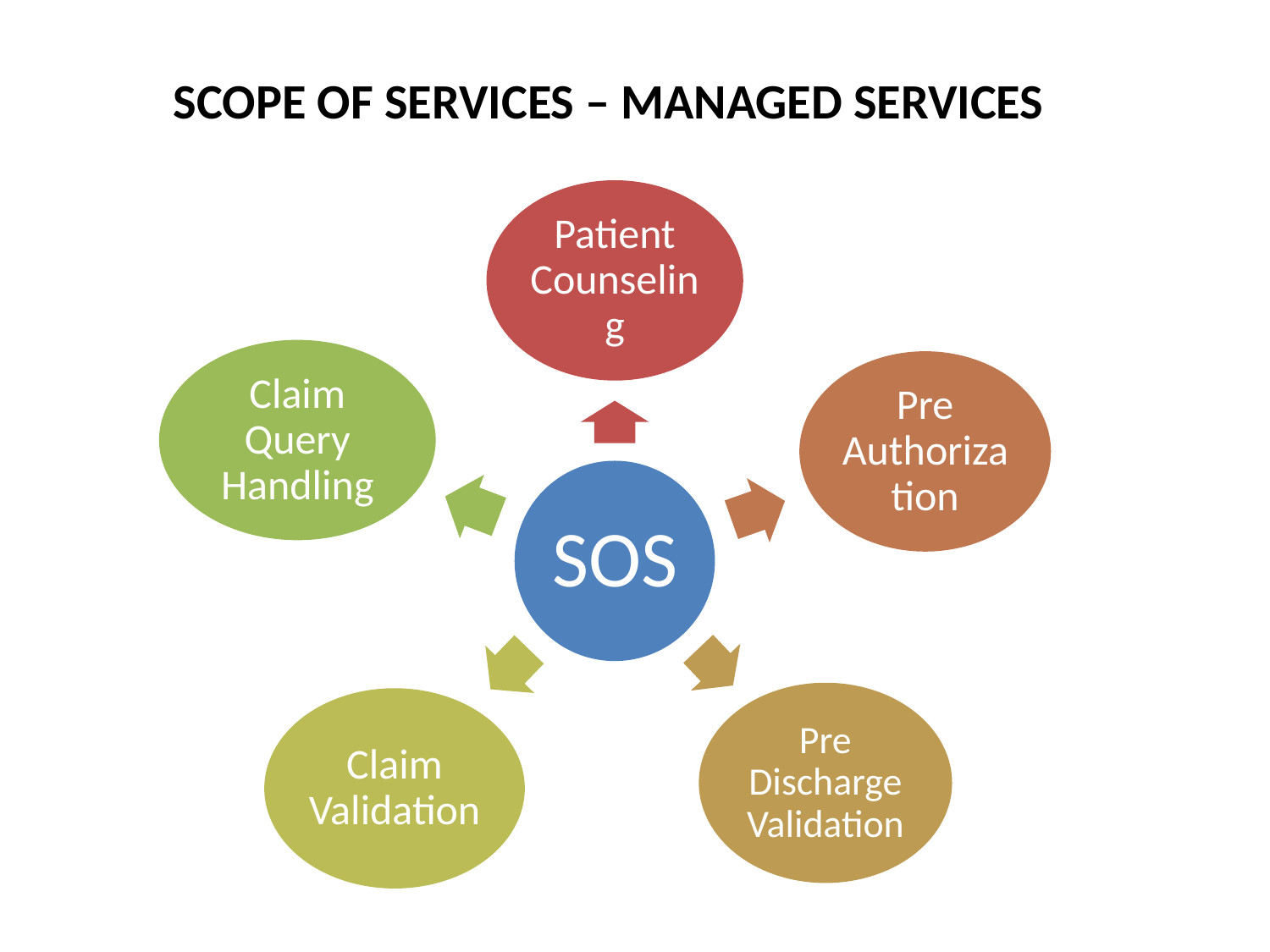

SCOPE OF SERVICES – MANAGED SERVICES
SOS

Patient Counseling

Pre Authorization

Pre Discharge Validation

Claim Validation

Claim Query Handling